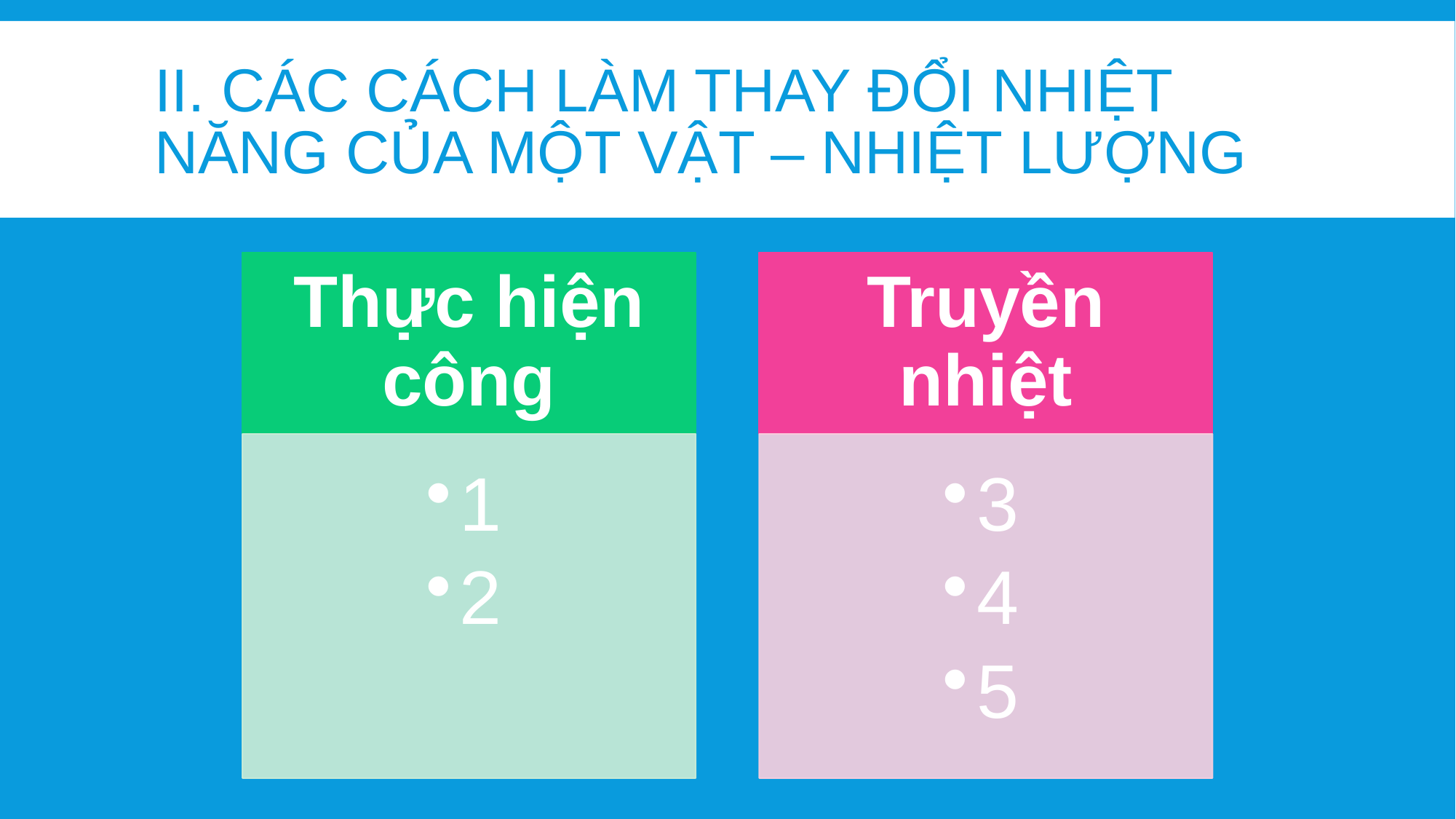

# II. CÁC CÁCH LÀM THAY ĐỔI NHIỆT NĂNG CỦA MỘT VẬT – NHIỆT LƯỢNG
Thực hiện công
1
2
Truyền nhiệt
3
4
5